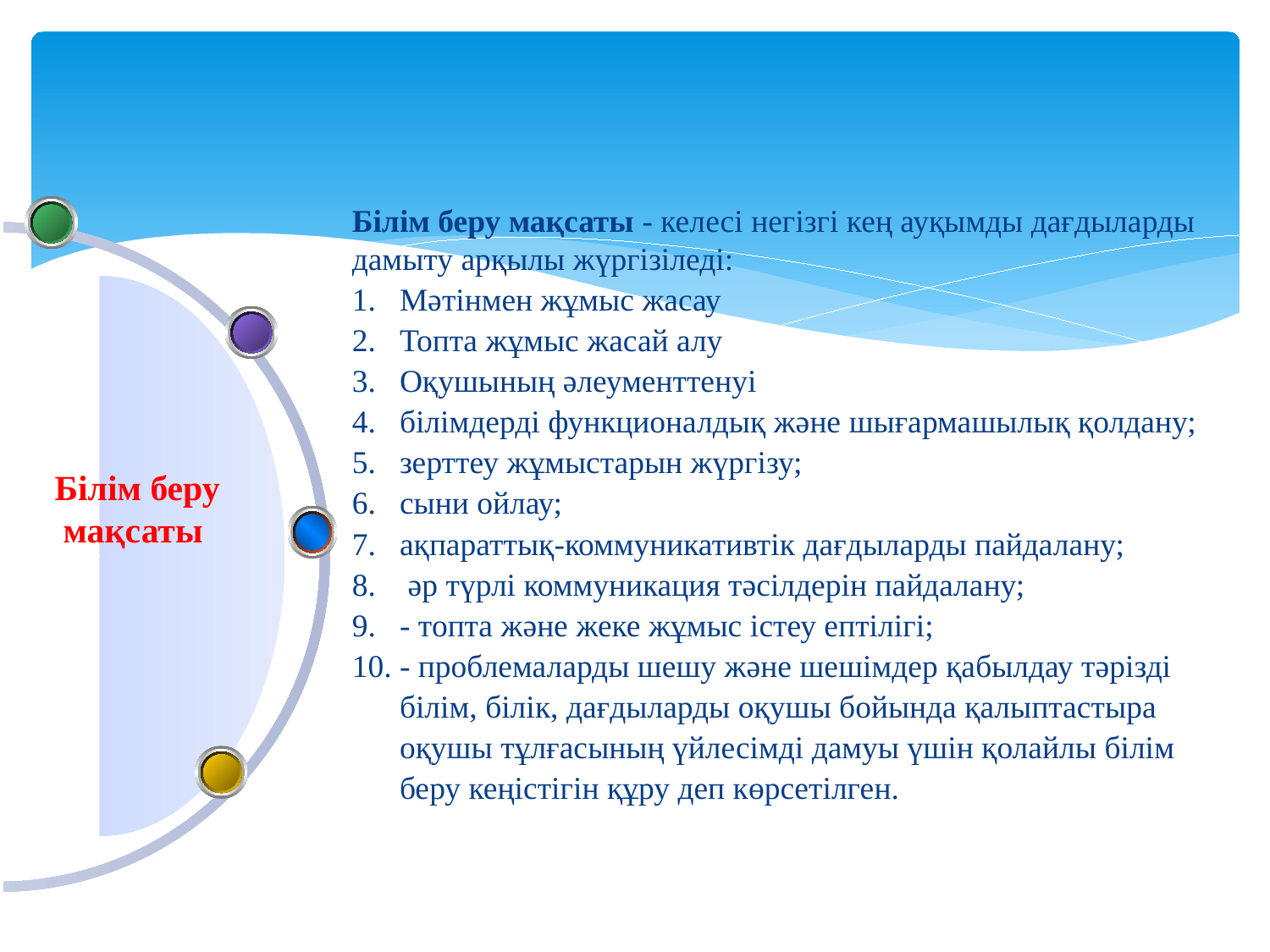

Білім беру мақсаты - келесі негізгі кең ауқымды дағдыларды дамыту арқылы жүргізіледі:
Мәтінмен жұмыс жасау
Топта жұмыс жасай алу
Оқушының әлеументтенуі
білімдерді функционалдық және шығармашылық қолдану;
зерттеу жұмыстарын жүргізу;
сыни ойлау;
ақпараттық-коммуникативтік дағдыларды пайдалану;
 әр түрлі коммуникация тәсілдерін пайдалану;
- топта және жеке жұмыс істеу ептілігі;
- проблемаларды шешу және шешімдер қабылдау тәрізді білім, білік, дағдыларды оқушы бойында қалыптастыра оқушы тұлғасының үйлесімді дамуы үшін қолайлы білім беру кеңістігін құру деп көрсетілген.

# Білім беру мақсаты